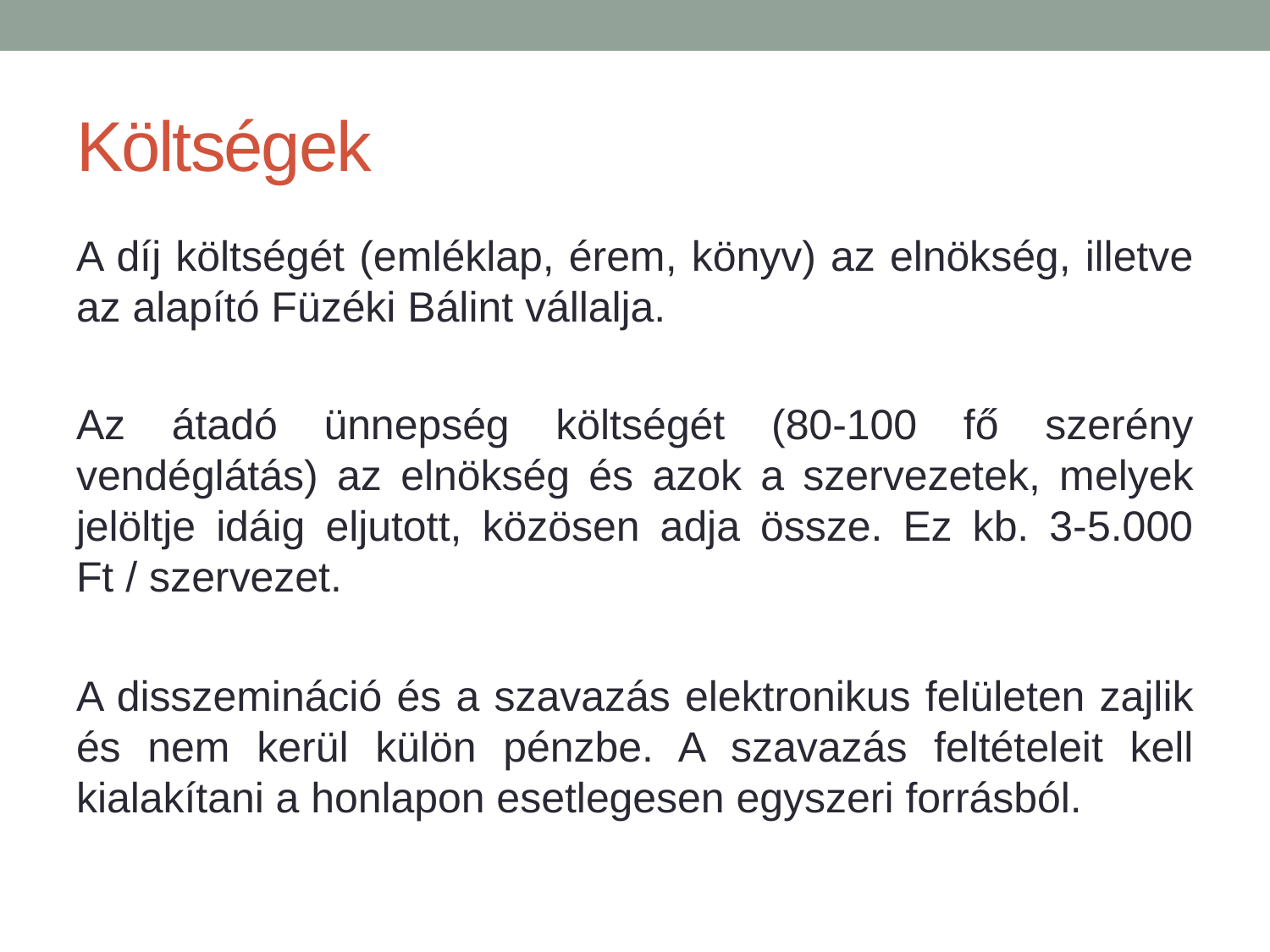

# Költségek
A díj költségét (emléklap, érem, könyv) az elnökség, illetve az alapító Füzéki Bálint vállalja.

Az átadó ünnepség költségét (80-100 fő szerény vendéglátás) az elnökség és azok a szervezetek, melyek jelöltje idáig eljutott, közösen adja össze. Ez kb. 3-5.000 Ft / szervezet.

A disszemináció és a szavazás elektronikus felületen zajlik és nem kerül külön pénzbe. A szavazás feltételeit kell kialakítani a honlapon esetlegesen egyszeri forrásból.